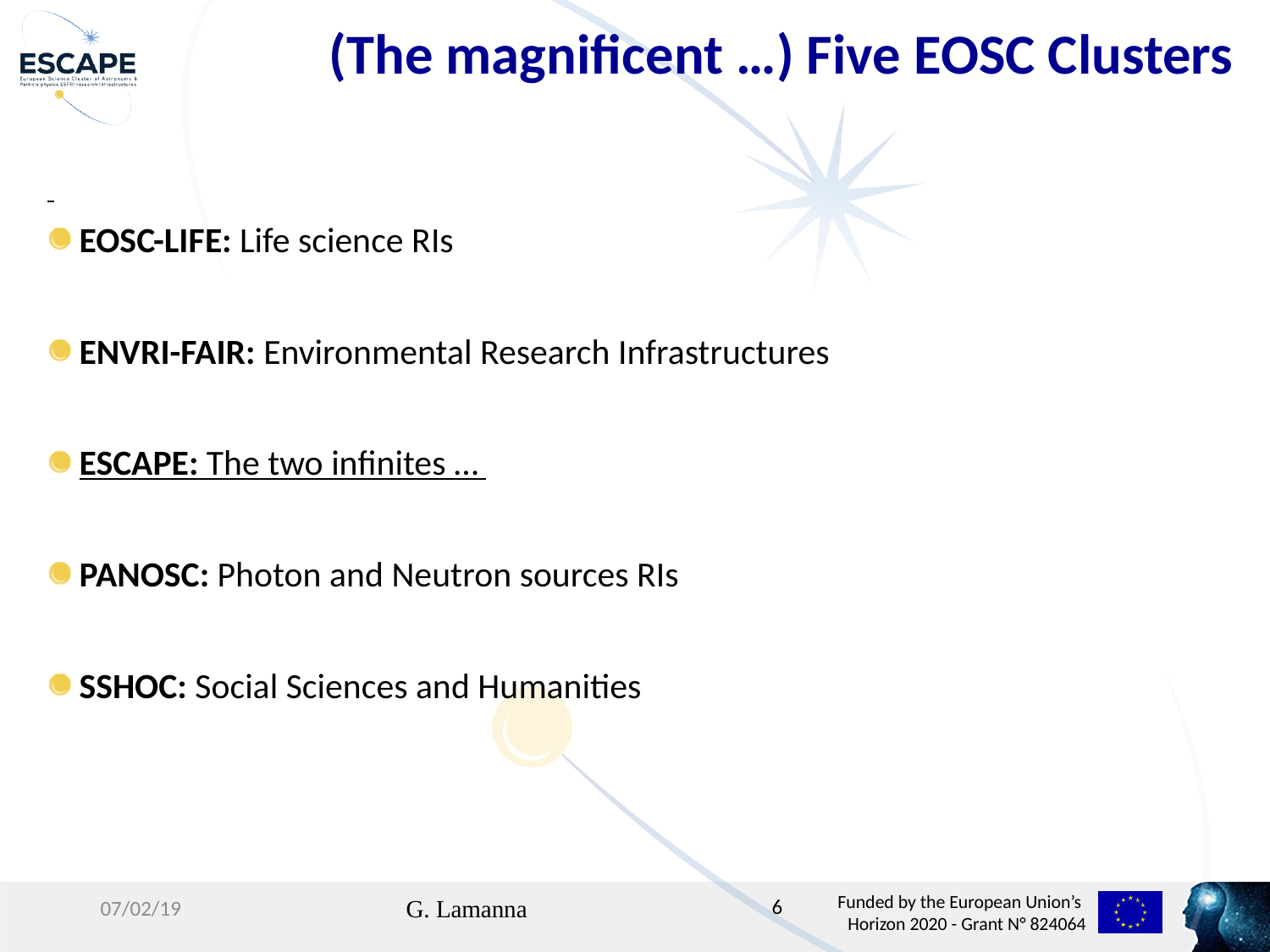

(The magnificent …) Five EOSC Clusters

EOSC-LIFE: Life science RIs

ENVRI-FAIR: Environmental Research Infrastructures

ESCAPE: The two infinites …

PANOSC: Photon and Neutron sources RIs

SSHOC: Social Sciences and Humanities

07/02/19
G. Lamanna
6